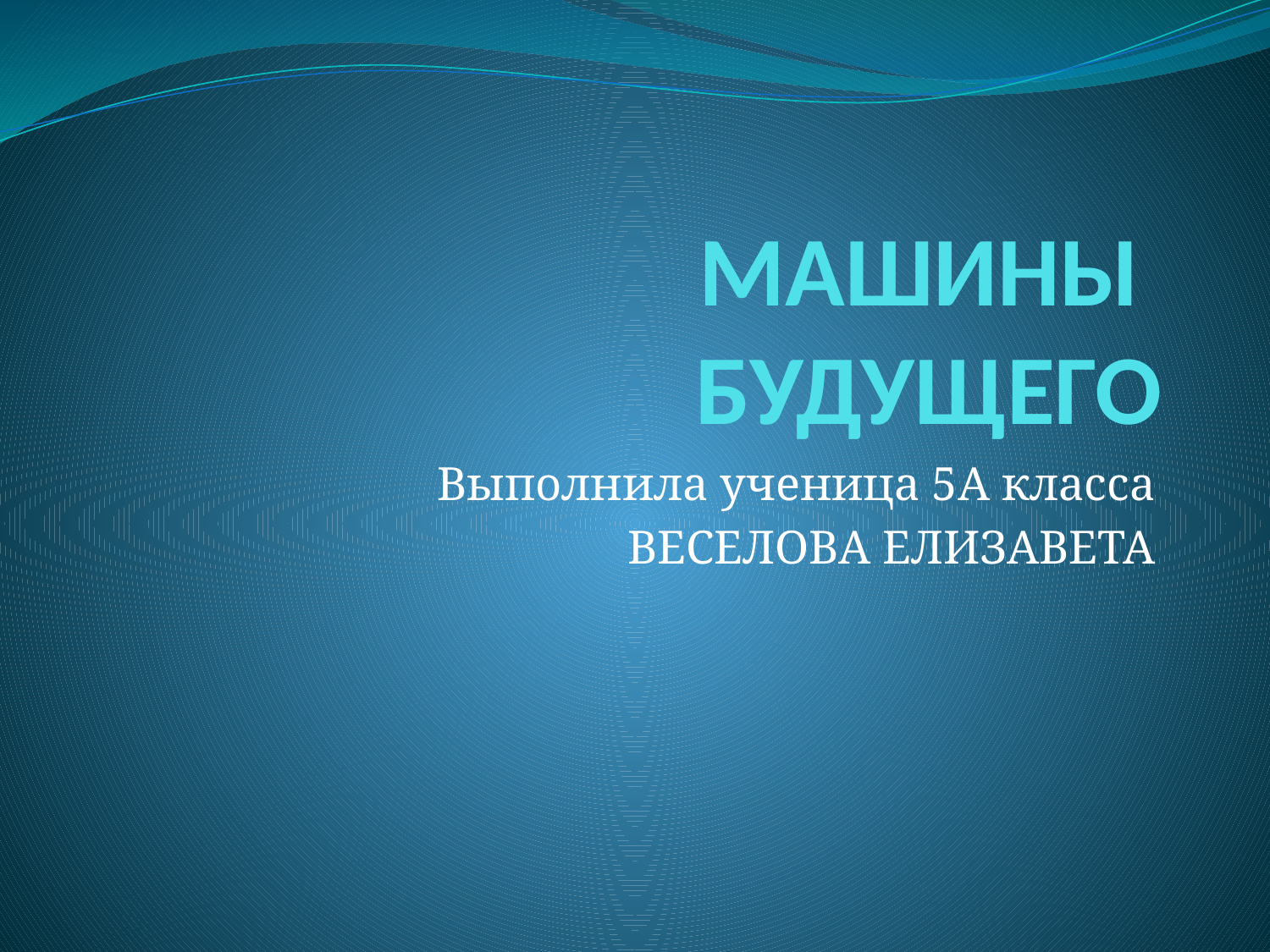

# МАШИНЫ БУДУЩЕГО
Выполнила ученица 5А класса
ВЕСЕЛОВА ЕЛИЗАВЕТА